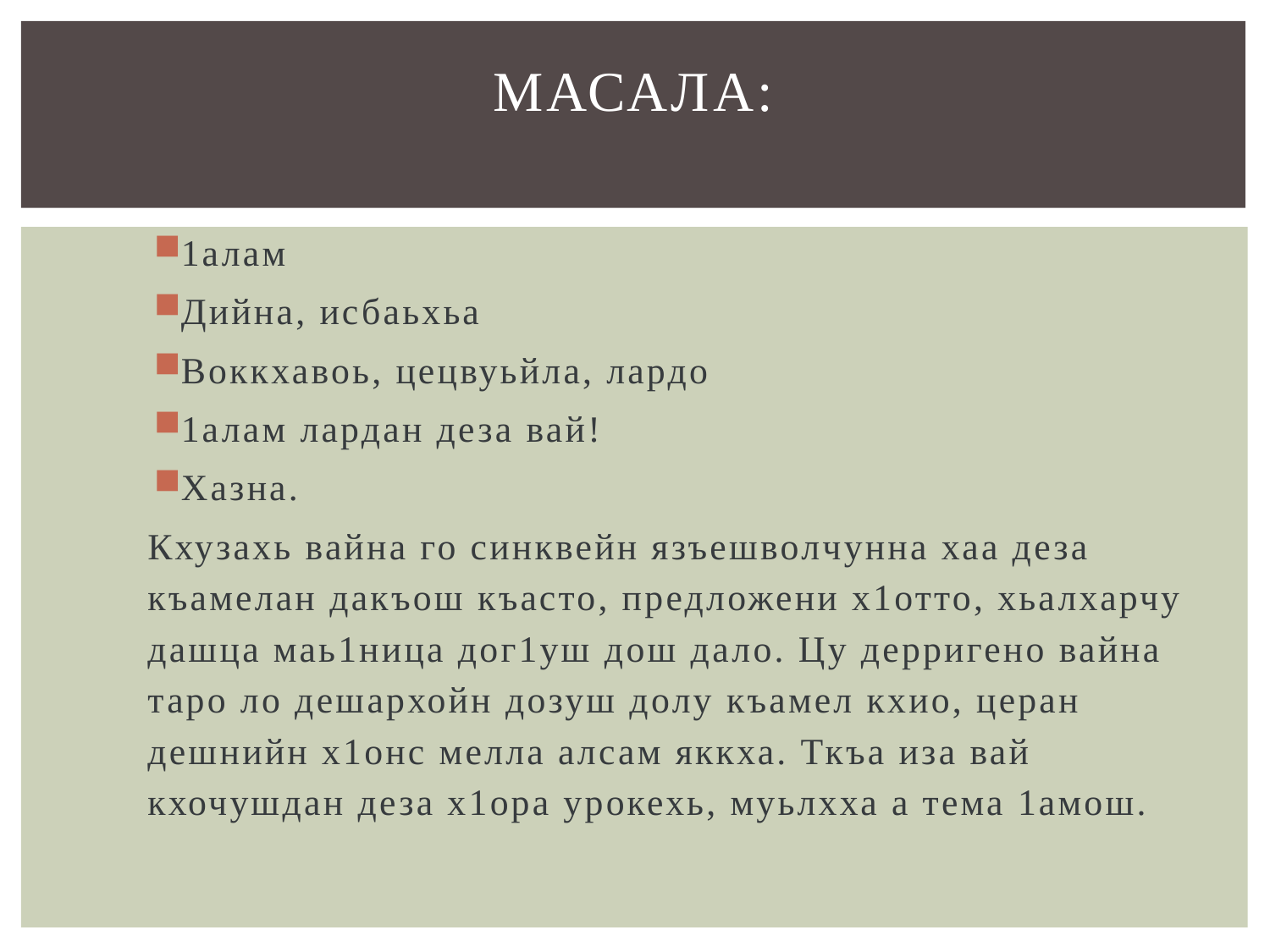

# Масала:
1алам
Дийна, исбаьхьа
Воккхавоь, цецвуьйла, лардо
1алам лардан деза вай!
Хазна.
Кхузахь вайна го синквейн язъешволчунна хаа деза къамелан дакъош къасто, предложени х1отто, хьалхарчу дашца маь1ница дог1уш дош дало. Цу дерригено вайна таро ло дешархойн дозуш долу къамел кхио, церан дешнийн х1онс мелла алсам яккха. Ткъа иза вай кхочушдан деза х1ора урокехь, муьлхха а тема 1амош.